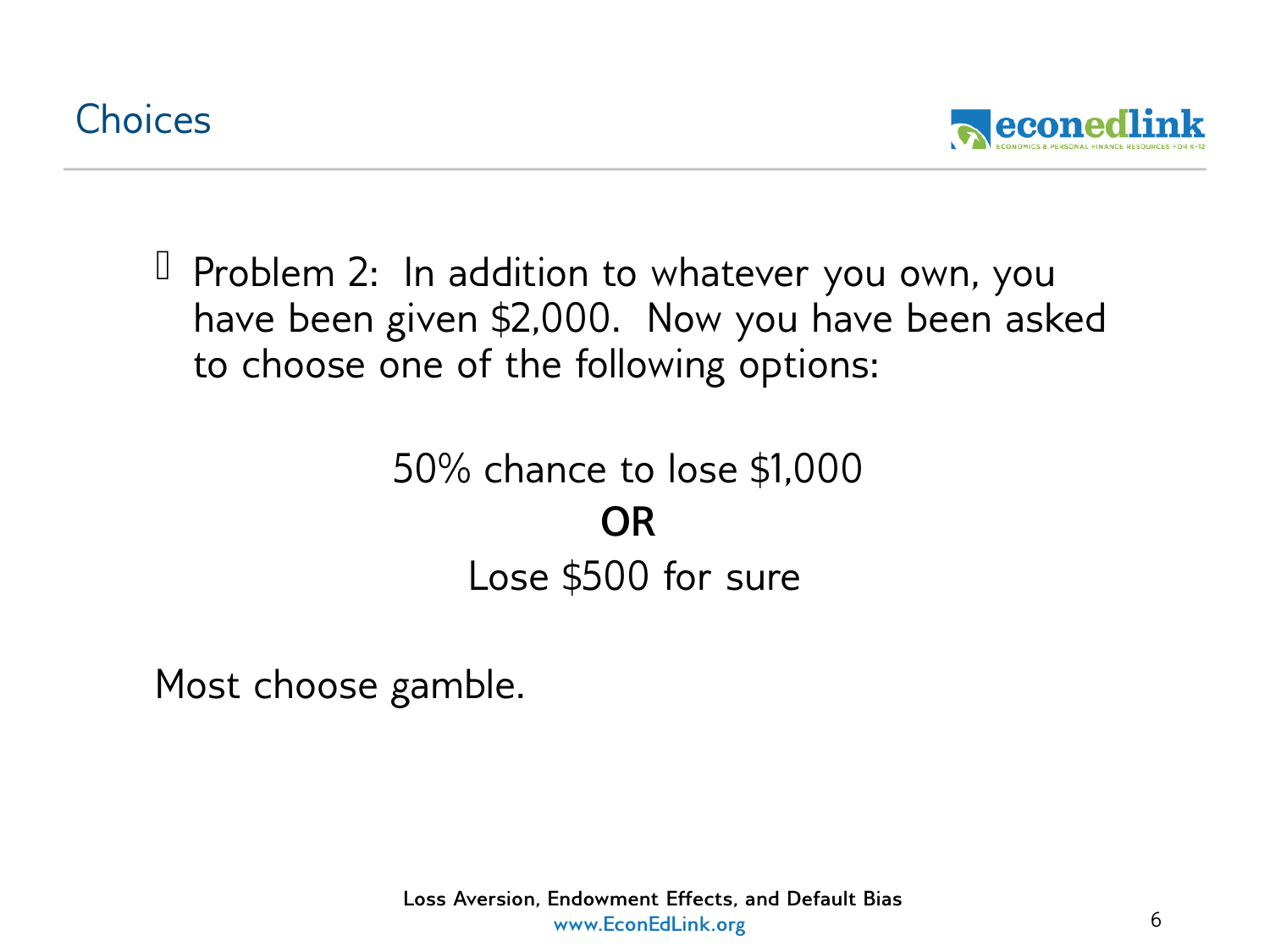

# Choices
Problem 2:  In addition to whatever you own, you have been given $2,000.  Now you have been asked to choose one of the following options:
50% chance to lose $1,000
OR
Lose $500 for sure

Most choose gamble.

Loss Aversion, Endowment Effects, and Default Bias
www.EconEdLink.org
6